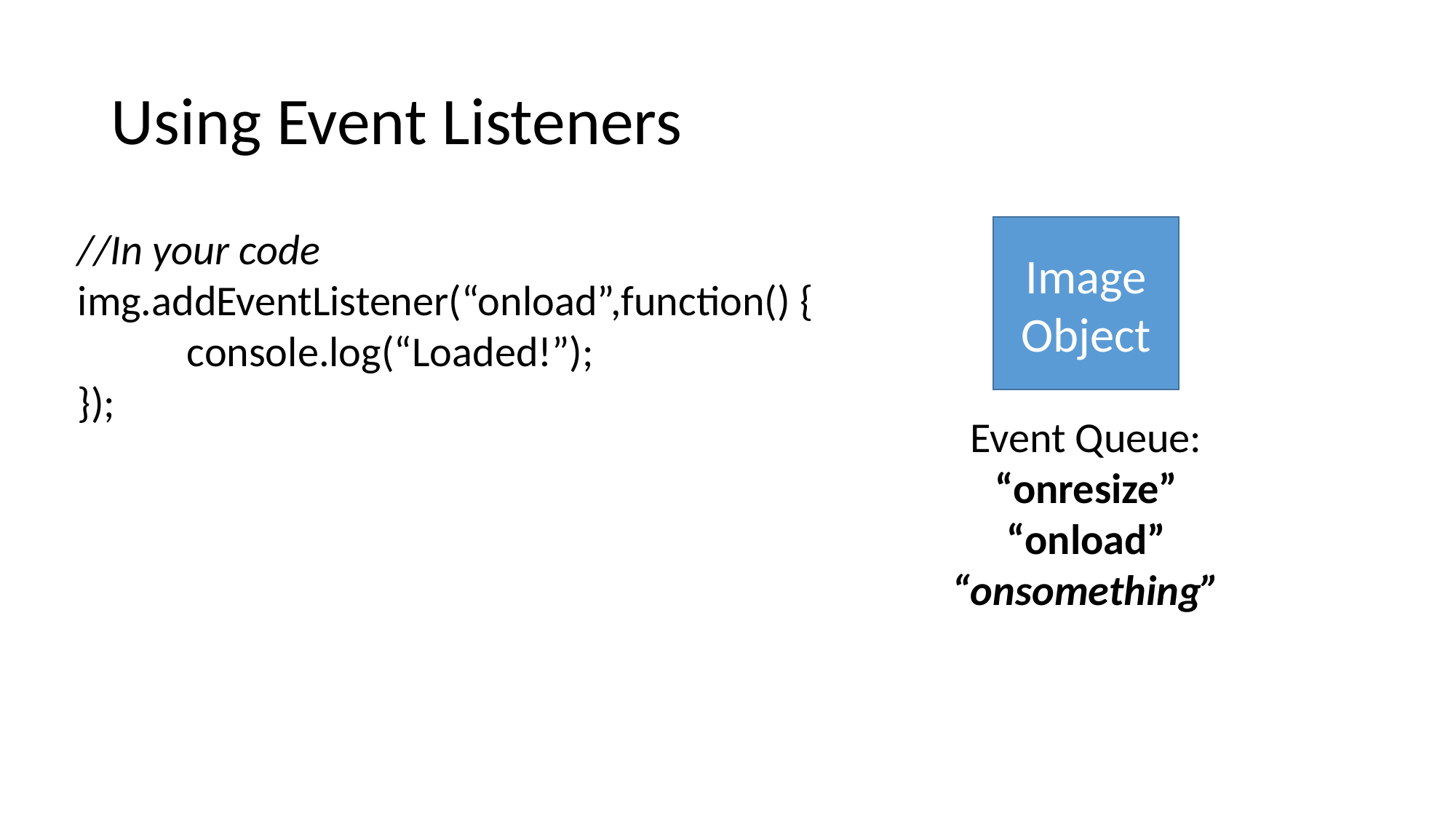

# Using Event Listeners
//In your code
img.addEventListener(“onload”,function() {
	console.log(“Loaded!”);
});

Image
Object
Event Queue:
“onresize”
“onload”
“onsomething”